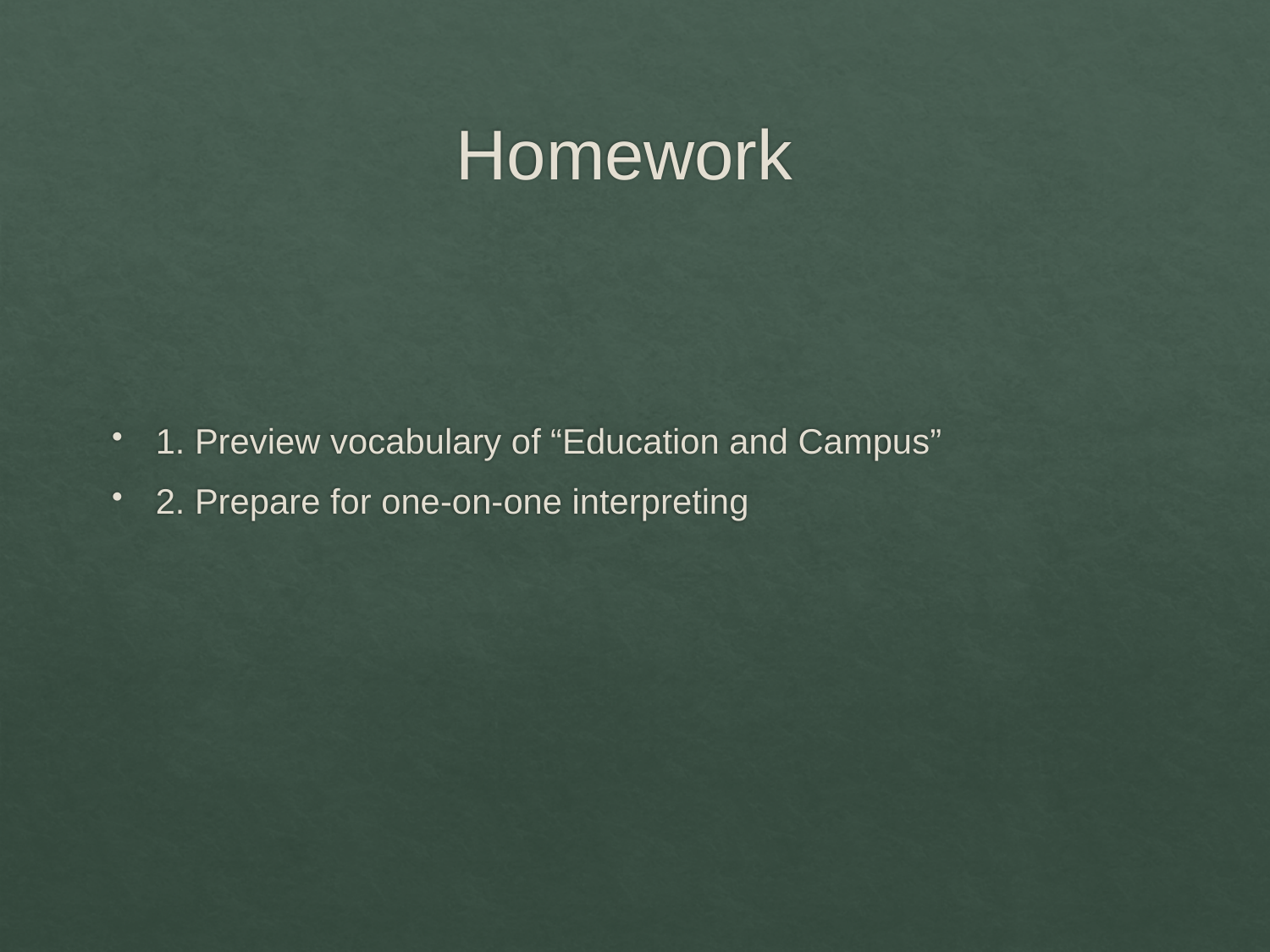

# Homework
1. Preview vocabulary of “Education and Campus”
2. Prepare for one-on-one interpreting